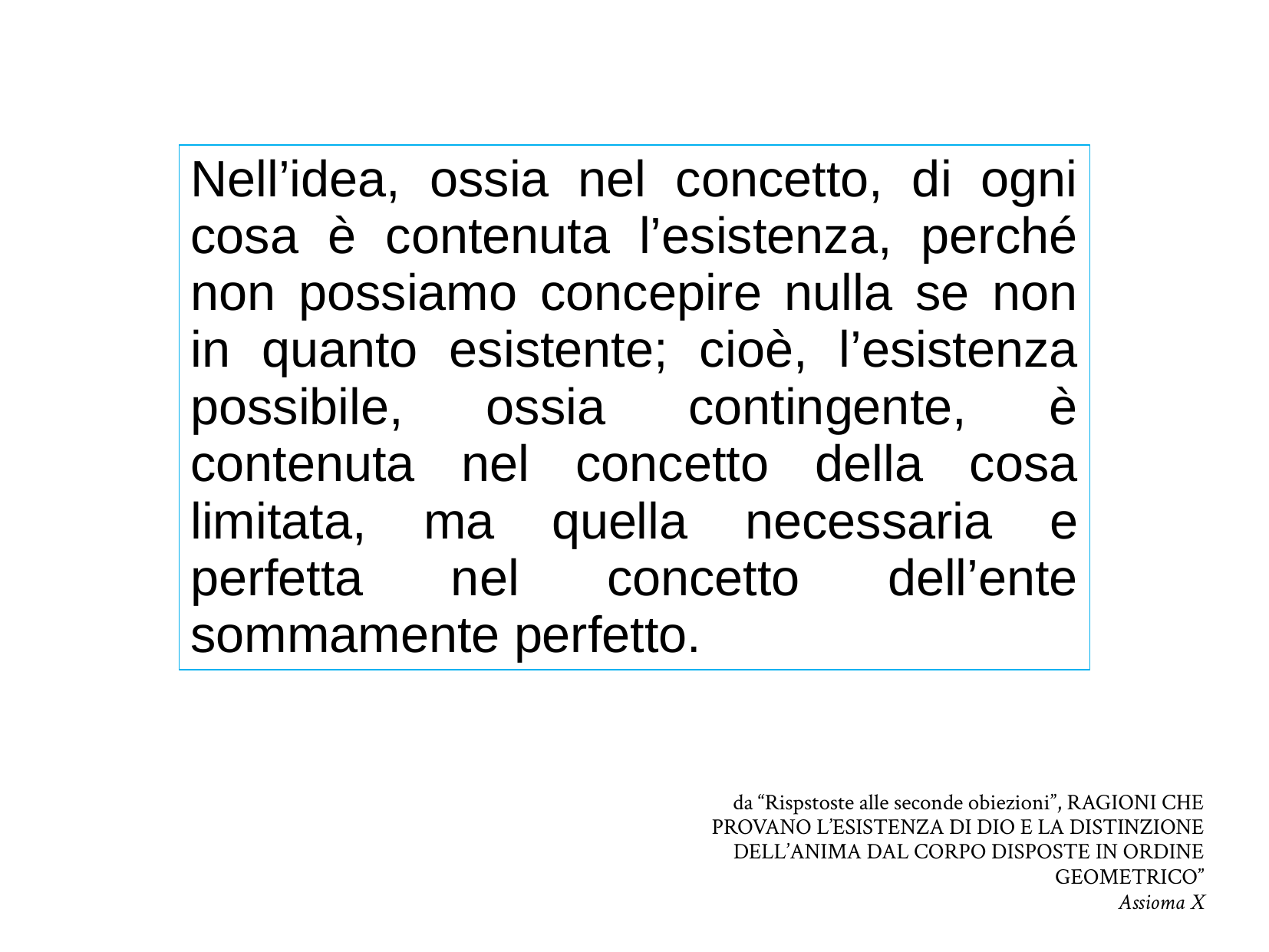

Nell’idea, ossia nel concetto, di ogni cosa è contenuta l’esistenza, perché non possiamo concepire nulla se non in quanto esistente; cioè, l’esistenza possibile, ossia contingente, è contenuta nel concetto della cosa limitata, ma quella necessaria e perfetta nel concetto dell’ente sommamente perfetto.
da “Rispstoste alle seconde obiezioni”, RAGIONI CHE PROVANO L’ESISTENZA DI DIO E LA DISTINZIONE DELL’ANIMA DAL CORPO DISPOSTE IN ORDINE GEOMETRICO”
Assioma X